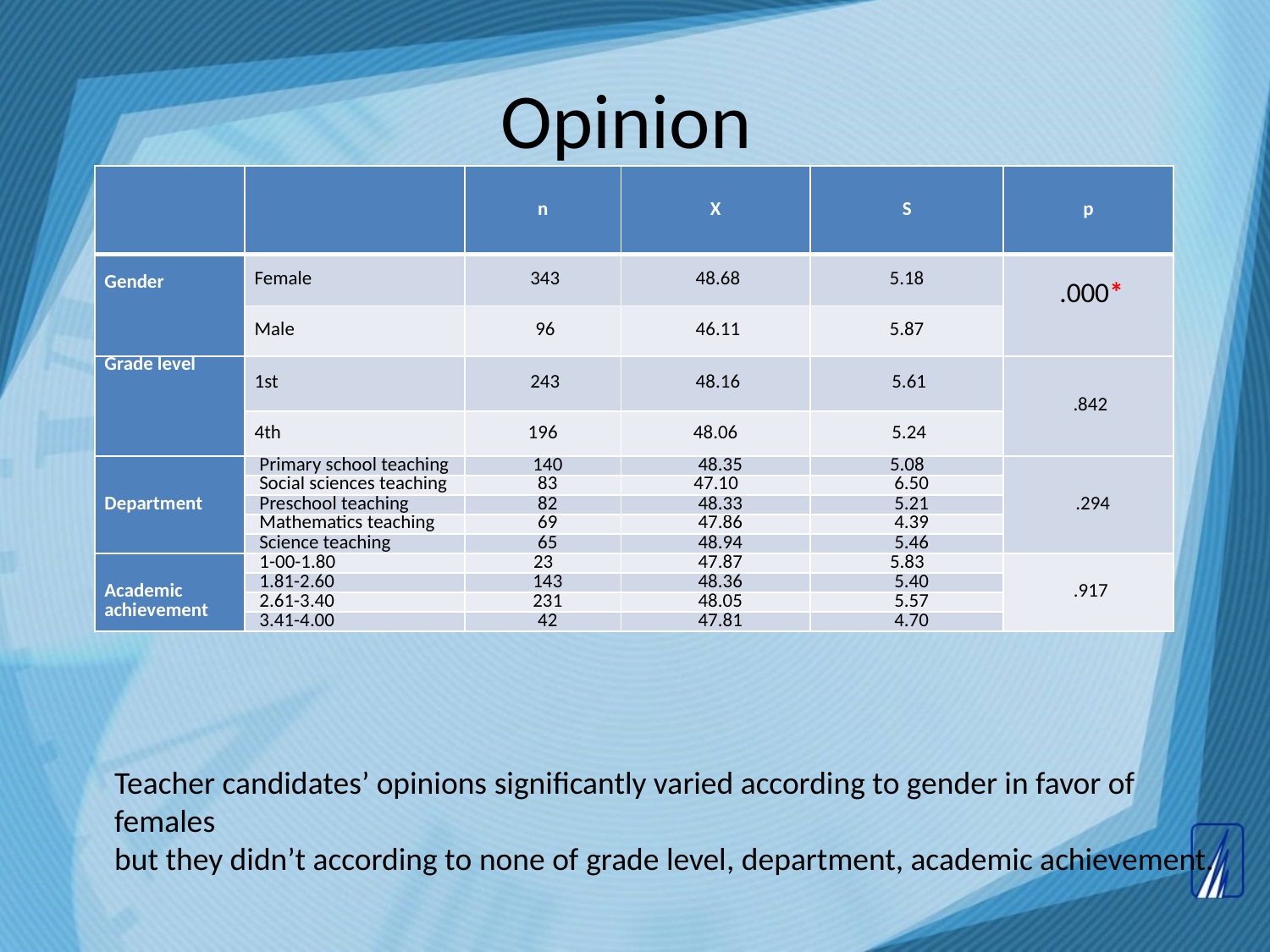

# Opinion
|  |  | n | X | S | p |
| --- | --- | --- | --- | --- | --- |
| Gender | Female | 343 | 48.68 | 5.18 | .000\* |
|  | Male | 96 | 46.11 | 5.87 |  |
| Grade level | 1st | 243 | 48.16 | 5.61 | .842 |
|  | 4th | 196 | 48.06 | 5.24 |  |
| Department | Primary school teaching | 140 | 48.35 | 5.08 | .294 |
|  | Social sciences teaching | 83 | 47.10 | 6.50 |  |
|  | Preschool teaching | 82 | 48.33 | 5.21 |  |
|  | Mathematics teaching | 69 | 47.86 | 4.39 |  |
|  | Science teaching | 65 | 48.94 | 5.46 |  |
| Academic achievement | 1-00-1.80 | 23 | 47.87 | 5.83 | .917 |
|  | 1.81-2.60 | 143 | 48.36 | 5.40 |  |
|  | 2.61-3.40 | 231 | 48.05 | 5.57 |  |
|  | 3.41-4.00 | 42 | 47.81 | 4.70 |  |
Teacher candidates’ opinions significantly varied according to gender in favor of
females
but they didn’t according to none of grade level, department, academic achievement.